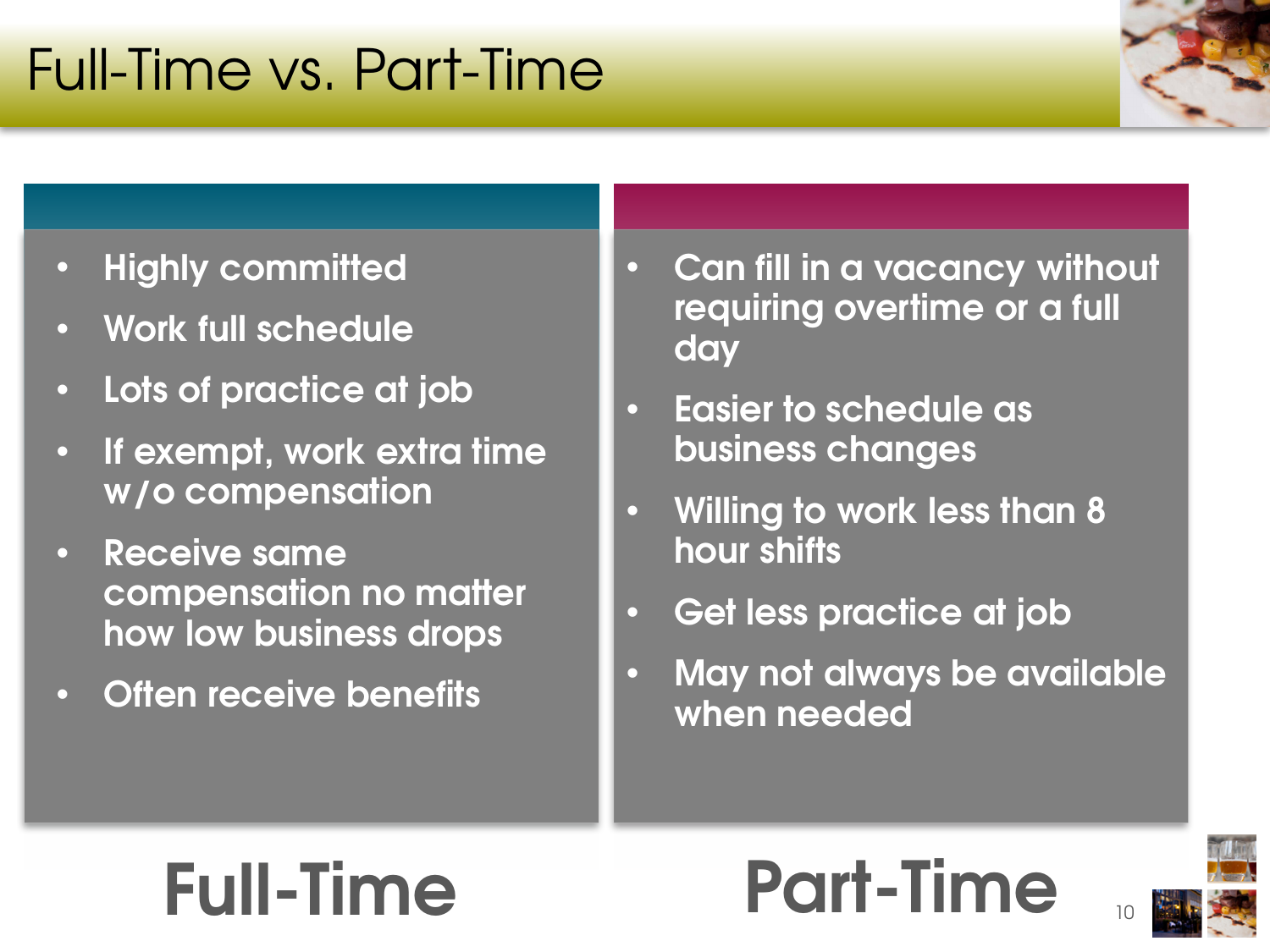

# Full-Time vs. Part-Time

Highly committed
Work full schedule
Lots of practice at job
If exempt, work extra time w/o compensation
Receive same compensation no matter how low business drops
Often receive benefits
Can fill in a vacancy without requiring overtime or a full day
Easier to schedule as business changes
Willing to work less than 8 hour shifts
Get less practice at job
May not always be available when needed
Part-Time
Full-Time
10